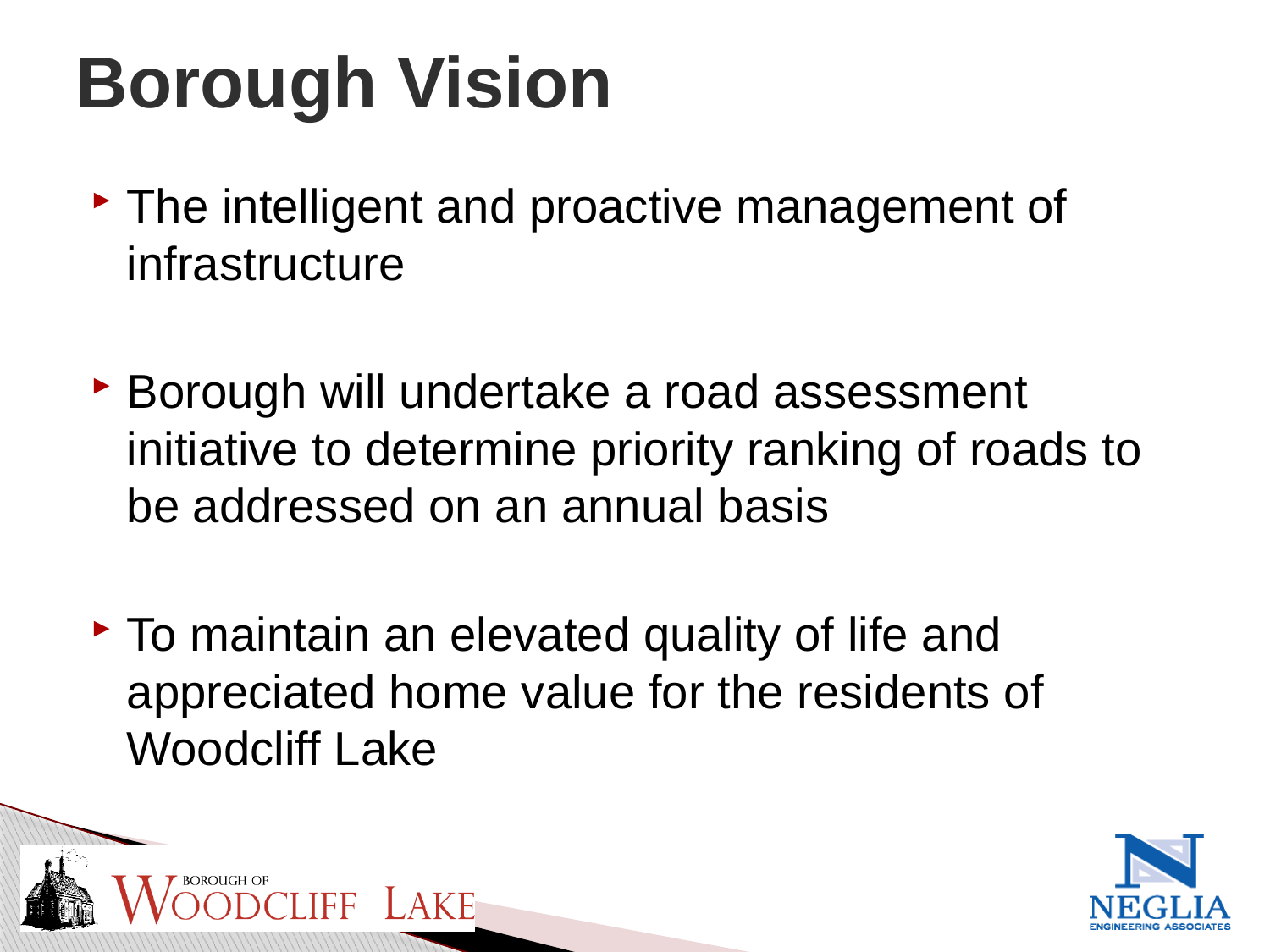

# Borough Vision
The intelligent and proactive management of infrastructure

Borough will undertake a road assessment initiative to determine priority ranking of roads to be addressed on an annual basis

To maintain an elevated quality of life and appreciated home value for the residents of Woodcliff Lake